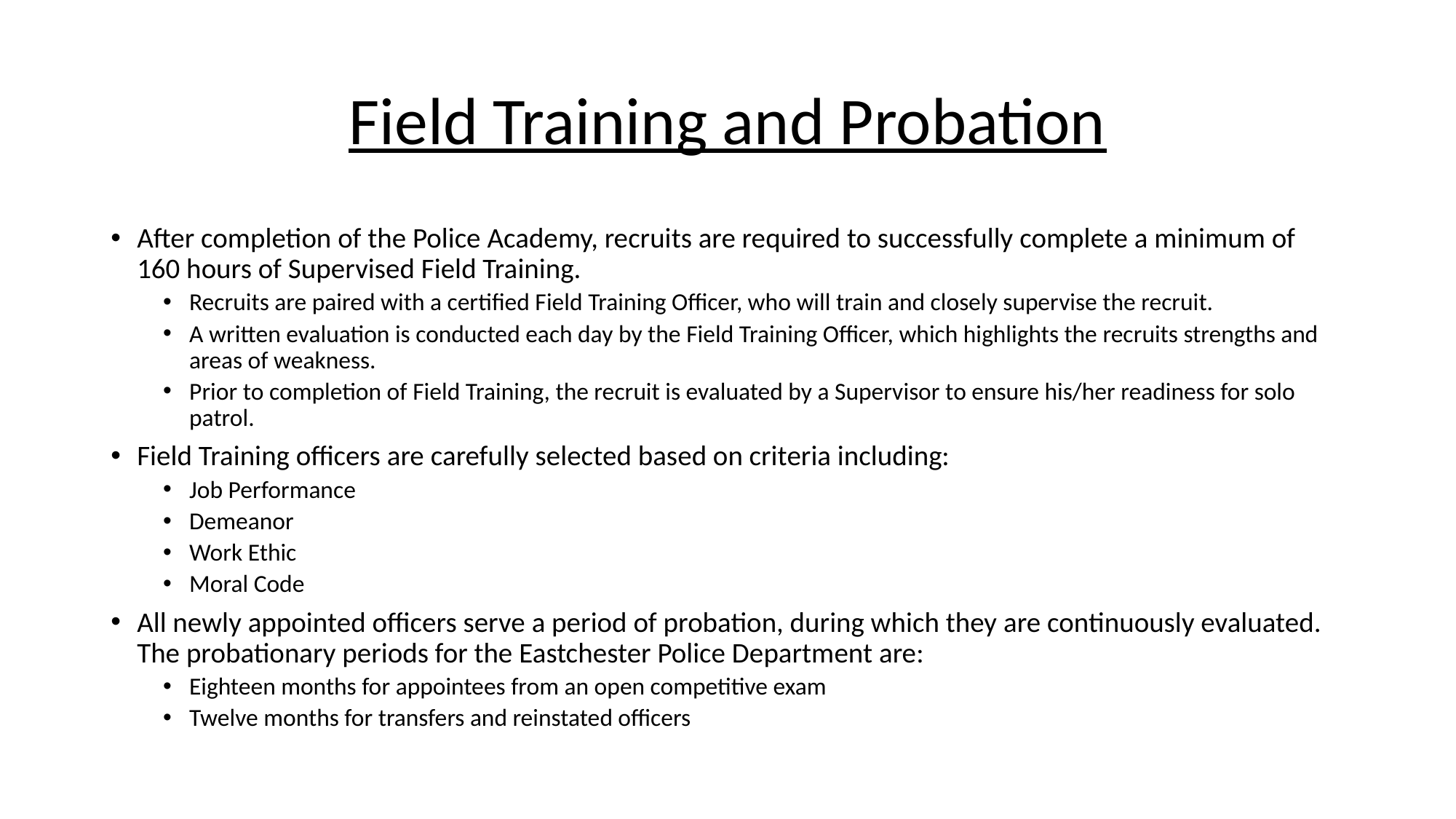

# Field Training and Probation
After completion of the Police Academy, recruits are required to successfully complete a minimum of 160 hours of Supervised Field Training.
Recruits are paired with a certified Field Training Officer, who will train and closely supervise the recruit.
A written evaluation is conducted each day by the Field Training Officer, which highlights the recruits strengths and areas of weakness.
Prior to completion of Field Training, the recruit is evaluated by a Supervisor to ensure his/her readiness for solo patrol.
Field Training officers are carefully selected based on criteria including:
Job Performance
Demeanor
Work Ethic
Moral Code
All newly appointed officers serve a period of probation, during which they are continuously evaluated.  The probationary periods for the Eastchester Police Department are:
Eighteen months for appointees from an open competitive exam
Twelve months for transfers and reinstated officers